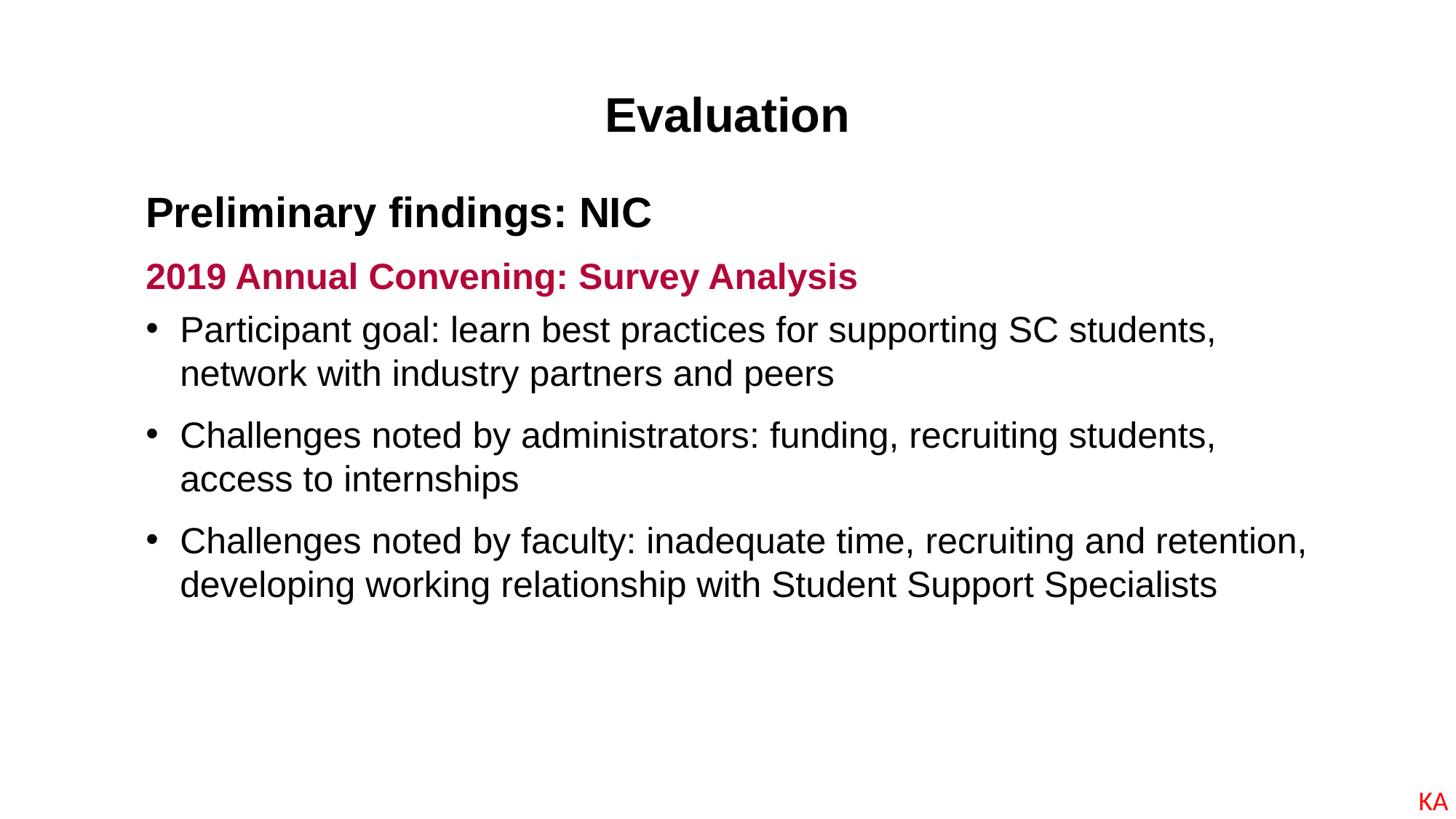

Evaluation
Preliminary findings: NIC

2019 Annual Convening: Survey Analysis
Participant goal: learn best practices for supporting SC students, network with industry partners and peers
Challenges noted by administrators: funding, recruiting students, access to internships
Challenges noted by faculty: inadequate time, recruiting and retention, developing working relationship with Student Support Specialists
KA